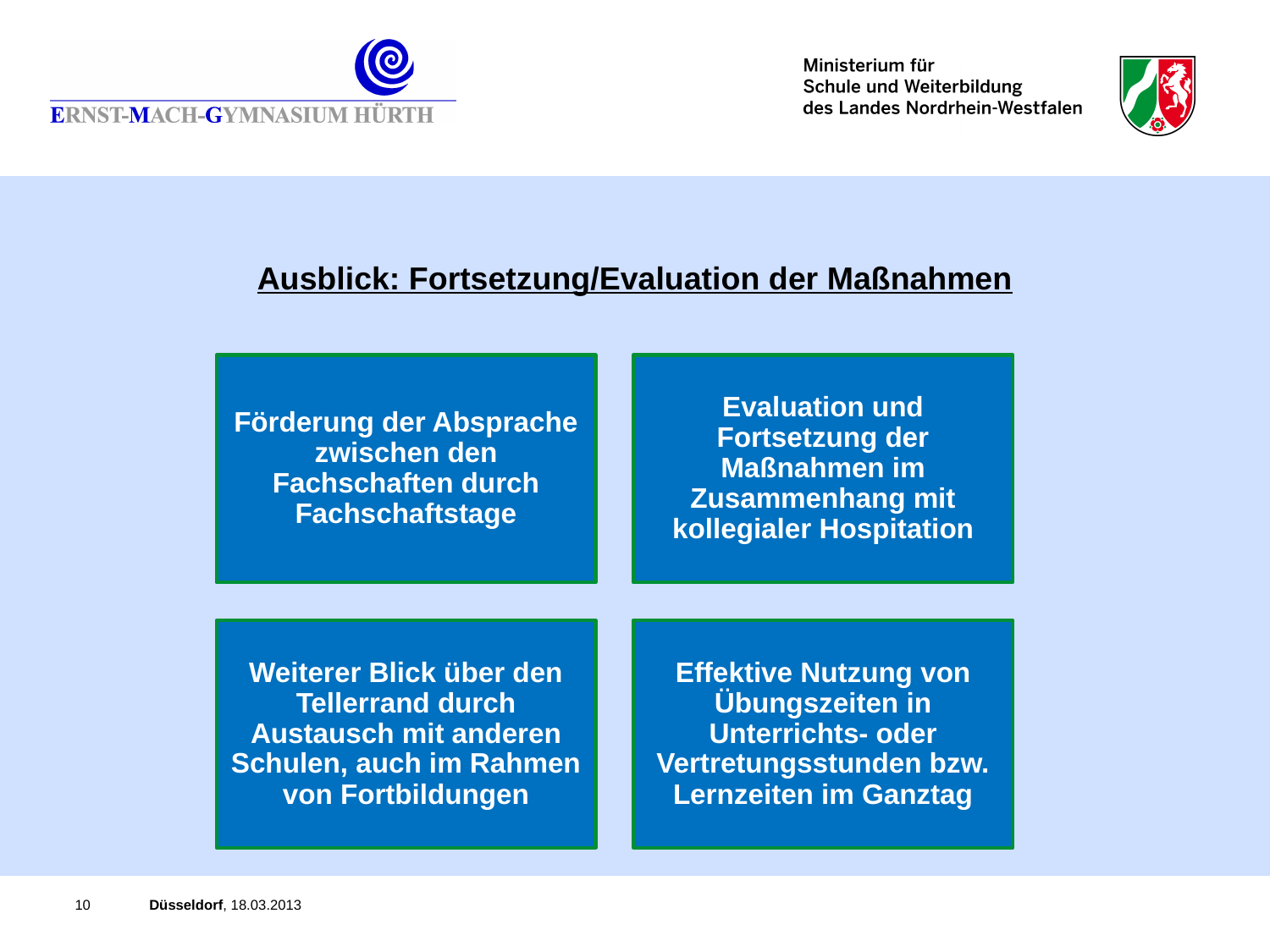

Ausblick: Fortsetzung/Evaluation der Maßnahmen
Förderung der Absprache zwischen den Fachschaften durch Fachschaftstage
Evaluation und Fortsetzung der Maßnahmen im Zusammenhang mit kollegialer Hospitation
Weiterer Blick über den Tellerrand durch Austausch mit anderen Schulen, auch im Rahmen von Fortbildungen
Effektive Nutzung von Übungszeiten in Unterrichts- oder Vertretungsstunden bzw. Lernzeiten im Ganztag
10
      Düsseldorf, 18.03.2013